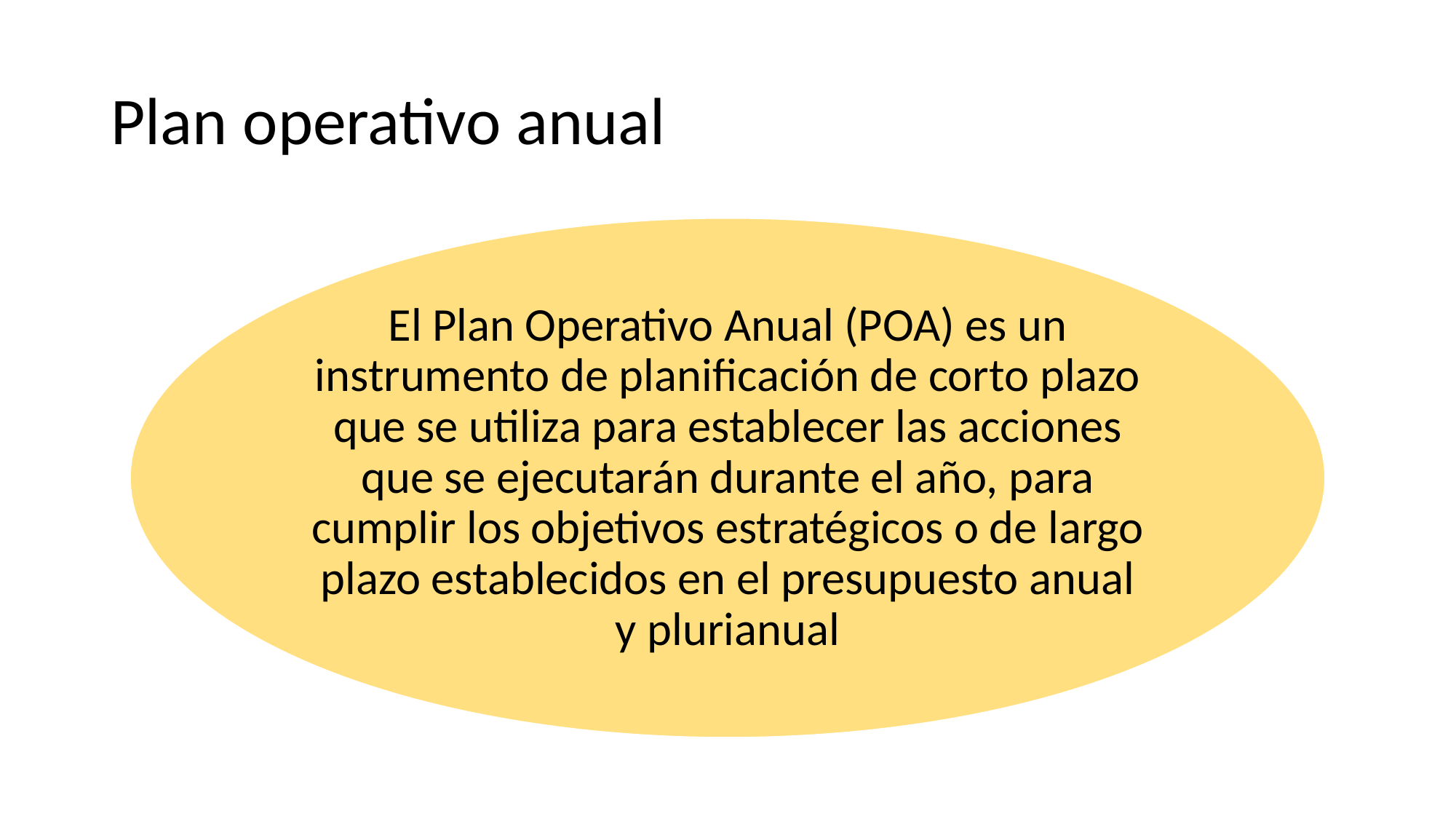

# Plan operativo anual
El Plan Operativo Anual (POA) es un instrumento de planificación de corto plazo que se utiliza para establecer las acciones que se ejecutarán durante el año, para cumplir los objetivos estratégicos o de largo plazo establecidos en el presupuesto anual y plurianual